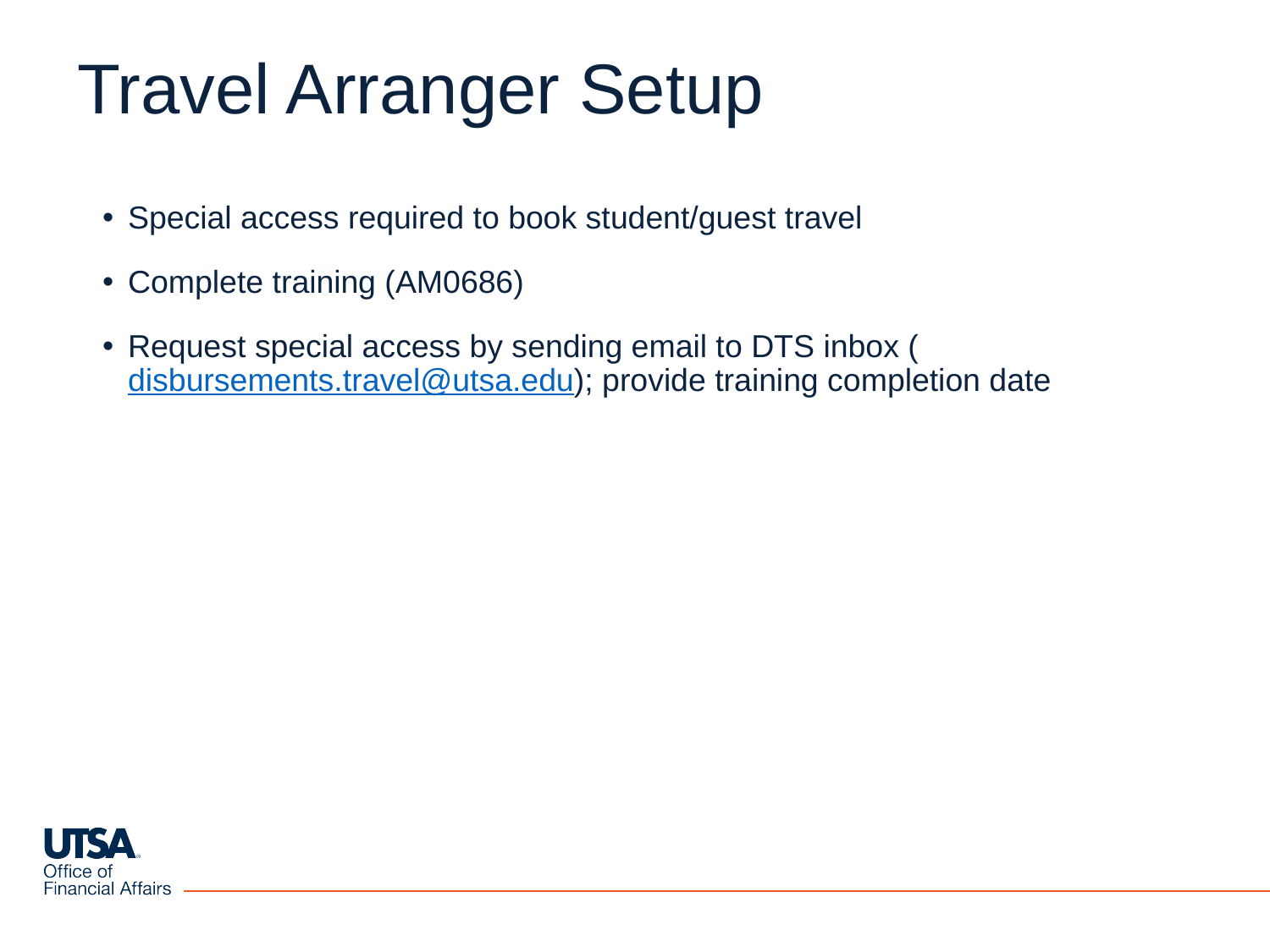

# Travel Arranger Setup
Special access required to book student/guest travel
Complete training (AM0686)
Request special access by sending email to DTS inbox (disbursements.travel@utsa.edu); provide training completion date